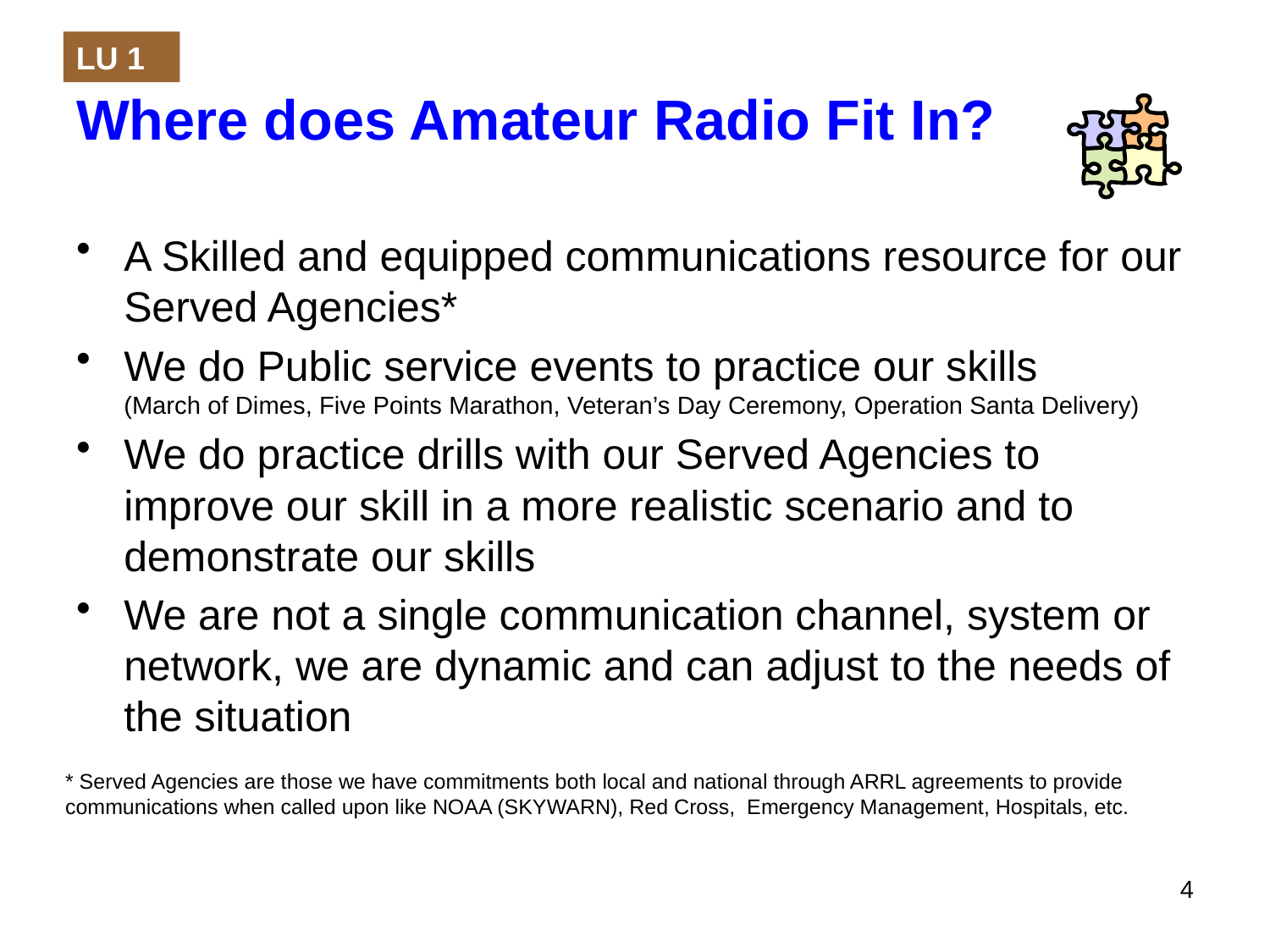

LU 1
# Where does Amateur Radio Fit In?

A Skilled and equipped communications resource for our Served Agencies*
We do Public service events to practice our skills
(March of Dimes, Five Points Marathon, Veteran’s Day Ceremony, Operation Santa Delivery)
We do practice drills with our Served Agencies to improve our skill in a more realistic scenario and to demonstrate our skills
We are not a single communication channel, system or network, we are dynamic and can adjust to the needs of the situation
* Served Agencies are those we have commitments both local and national through ARRL agreements to provide communications when called upon like NOAA (SKYWARN), Red Cross,  Emergency Management, Hospitals, etc.
4